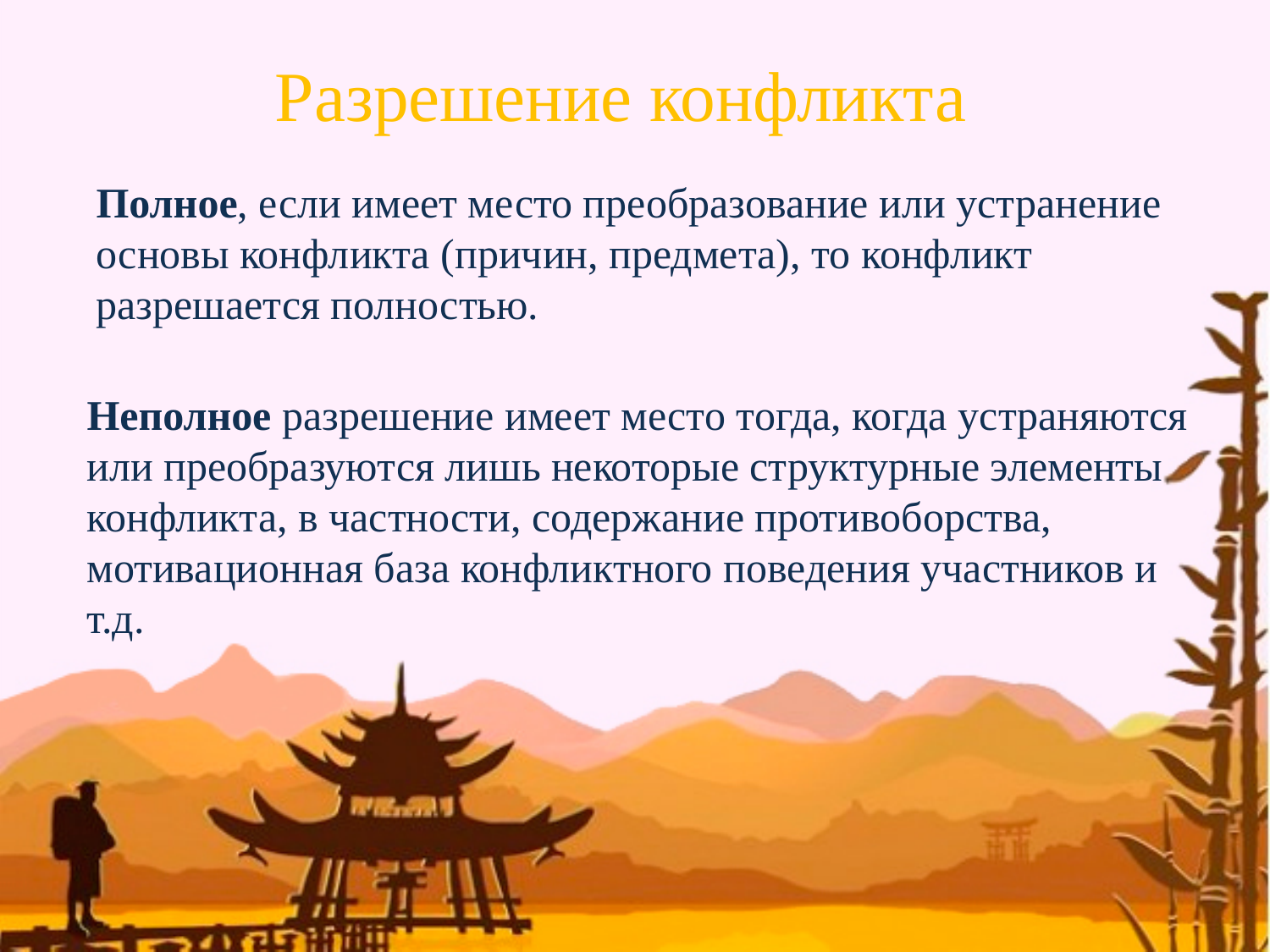

Разрешение конфликта
Полное, если имеет место преобразование или устранение основы конфликта (причин, предмета), то конфликт разрешается полностью.
Неполное разрешение имеет место тогда, когда устраняются или преобразуются лишь некоторые структурные элементы конфликта, в частности, содержание противоборства, мотивационная база конфликтного поведения участников и т.д.